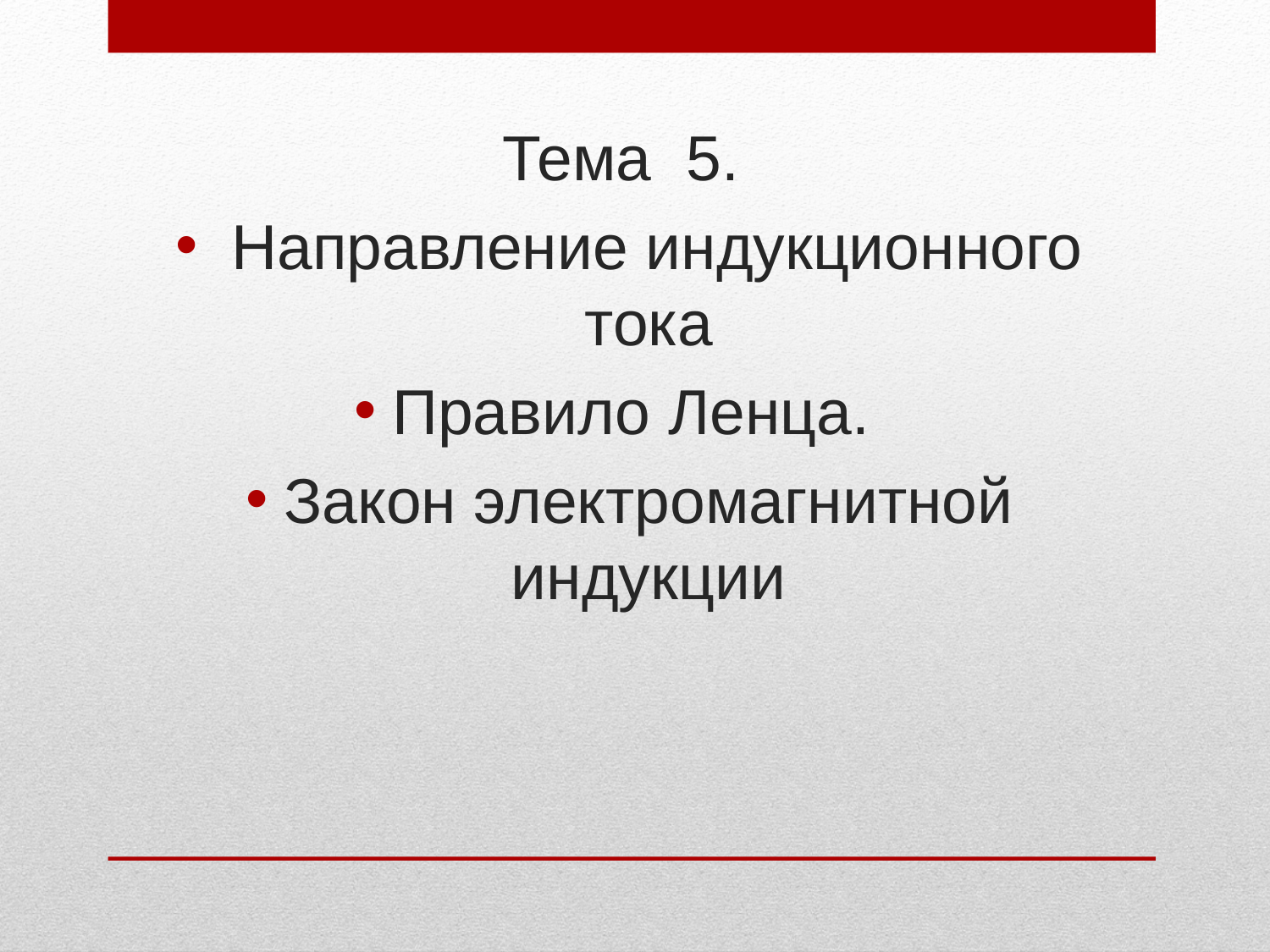

Тема  5.
 Направление индукционного тока
Правило Ленца.
Закон электромагнитной индукции
#